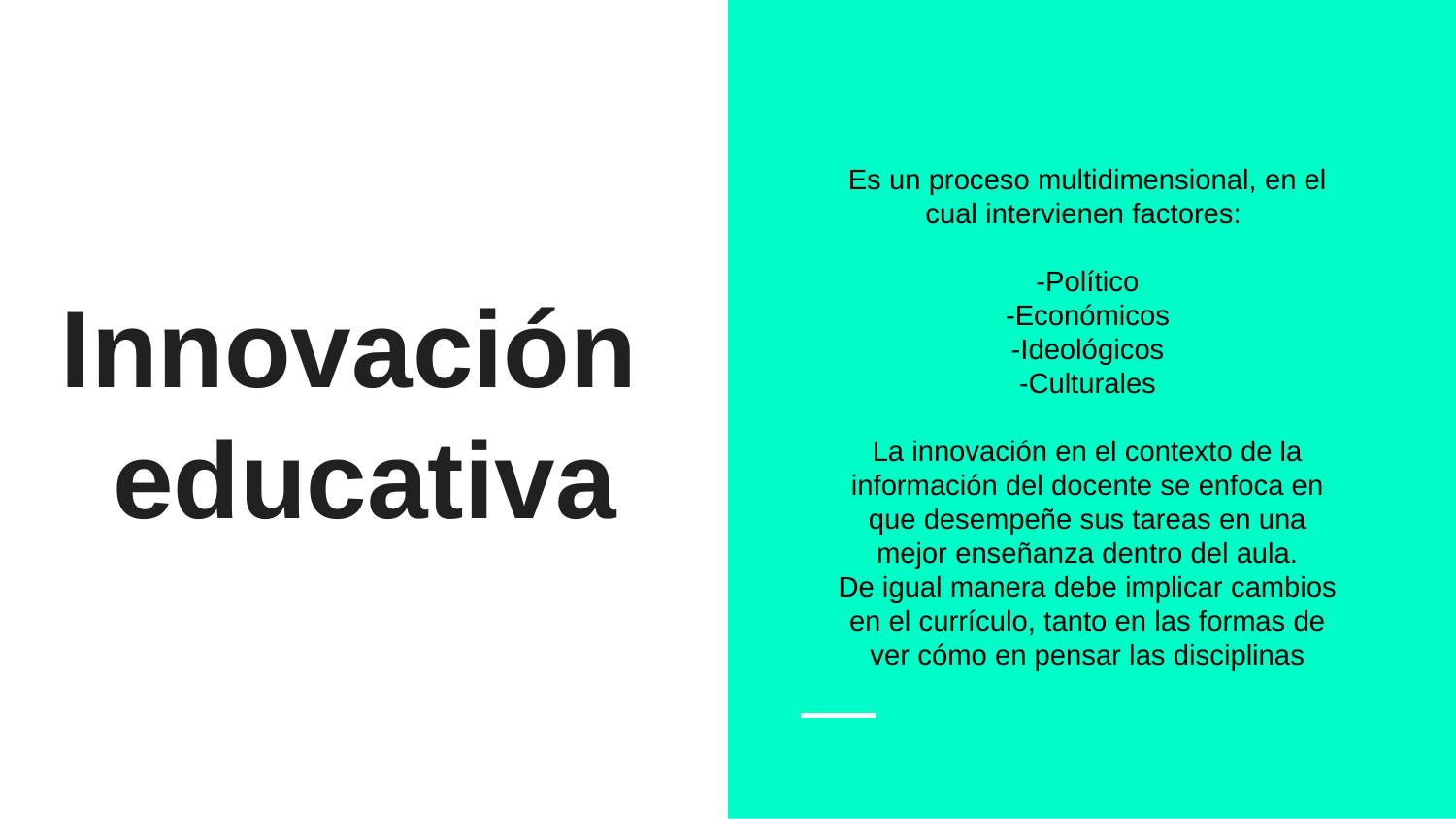

Es un proceso multidimensional, en el cual intervienen factores:

-Político
-Económicos
-Ideológicos
-Culturales

La innovación en el contexto de la información del docente se enfoca en que desempeñe sus tareas en una mejor enseñanza dentro del aula.
De igual manera debe implicar cambios en el currículo, tanto en las formas de ver cómo en pensar las disciplinas
# Innovación
educativa